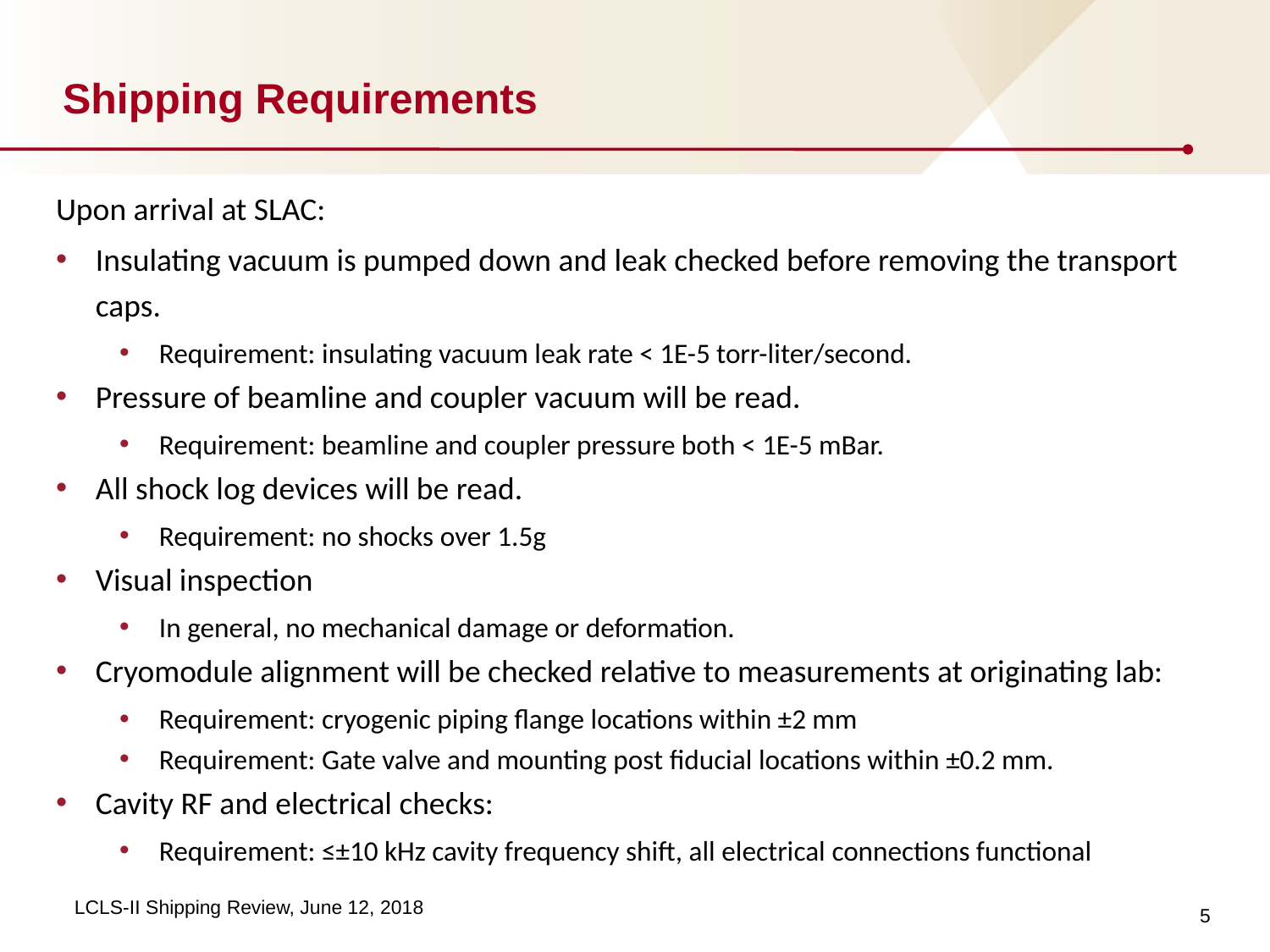

# Shipping Requirements
Upon arrival at SLAC:
Insulating vacuum is pumped down and leak checked before removing the transport caps.
Requirement: insulating vacuum leak rate < 1E-5 torr-liter/second.
Pressure of beamline and coupler vacuum will be read.
Requirement: beamline and coupler pressure both < 1E-5 mBar.
All shock log devices will be read.
Requirement: no shocks over 1.5g
Visual inspection
In general, no mechanical damage or deformation.
Cryomodule alignment will be checked relative to measurements at originating lab:
Requirement: cryogenic piping flange locations within ±2 mm
Requirement: Gate valve and mounting post fiducial locations within ±0.2 mm.
Cavity RF and electrical checks:
Requirement: ≤±10 kHz cavity frequency shift, all electrical connections functional
5
LCLS-II Shipping Review, June 12, 2018